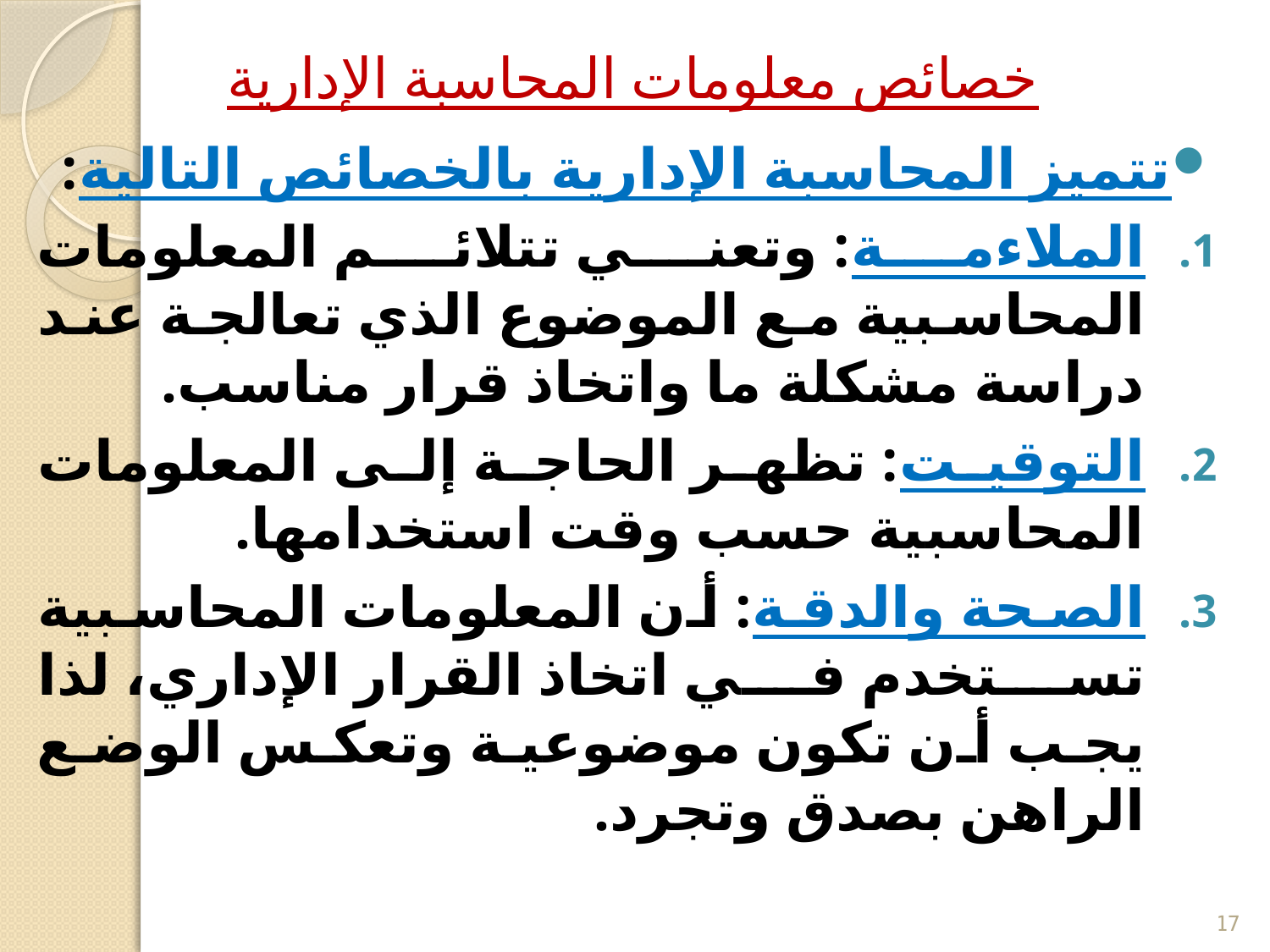

# خصائص معلومات المحاسبة الإدارية
تتميز المحاسبة الإدارية بالخصائص التالية:
الملاءمة: وتعني تتلائم المعلومات المحاسبية مع الموضوع الذي تعالجة عند دراسة مشكلة ما واتخاذ قرار مناسب.
التوقيت: تظهر الحاجة إلى المعلومات المحاسبية حسب وقت استخدامها.
الصحة والدقة: أن المعلومات المحاسبية تستخدم في اتخاذ القرار الإداري، لذا يجب أن تكون موضوعية وتعكس الوضع الراهن بصدق وتجرد.

17